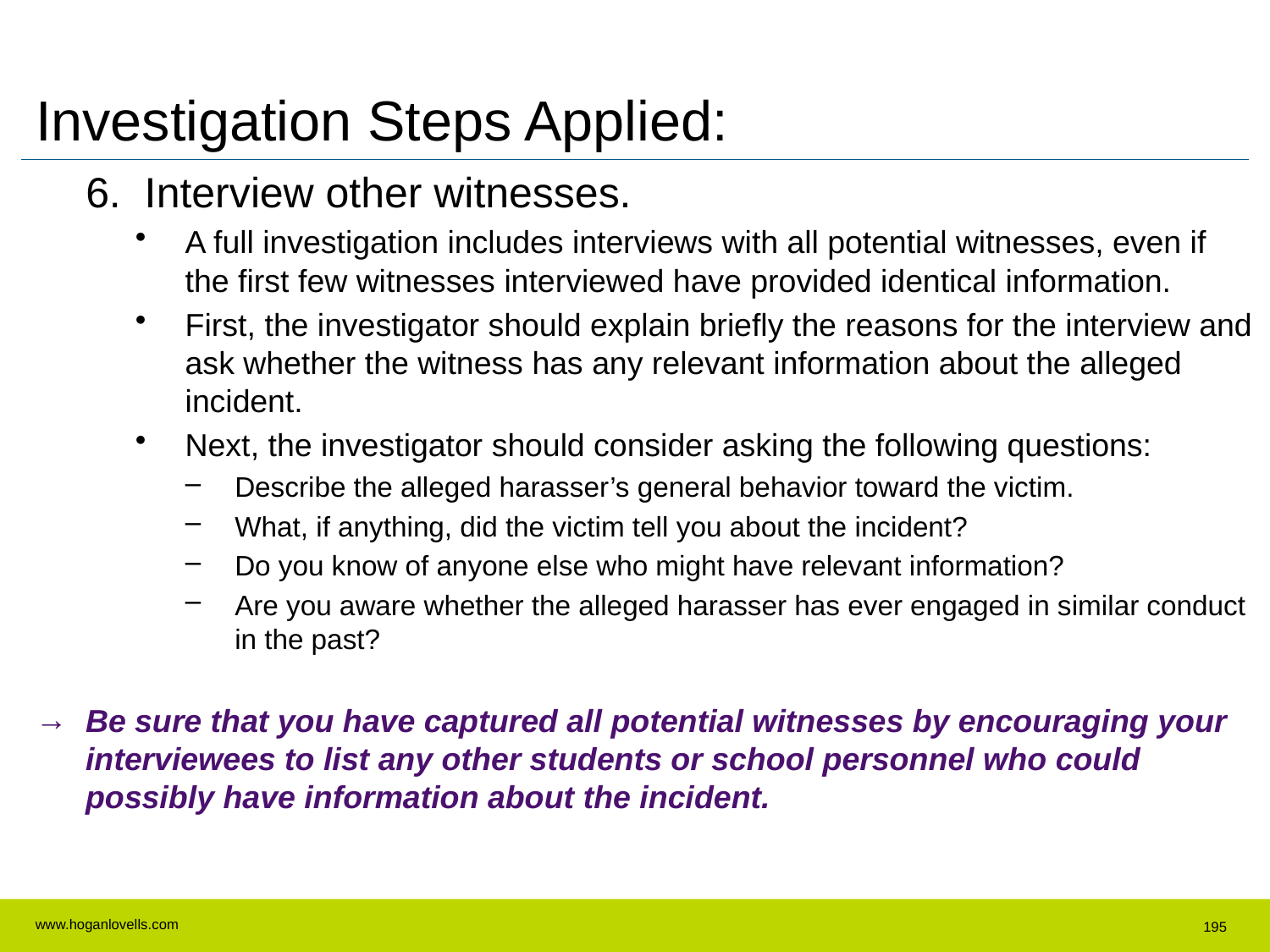

Investigation Steps Applied:
6.  Interview other witnesses.
A full investigation includes interviews with all potential witnesses, even if the first few witnesses interviewed have provided identical information.
First, the investigator should explain briefly the reasons for the interview and ask whether the witness has any relevant information about the alleged incident.
Next, the investigator should consider asking the following questions:
Describe the alleged harasser’s general behavior toward the victim.
What, if anything, did the victim tell you about the incident?
Do you know of anyone else who might have relevant information?
Are you aware whether the alleged harasser has ever engaged in similar conduct in the past?

Be sure that you have captured all potential witnesses by encouraging your interviewees to list any other students or school personnel who could possibly have information about the incident.

195